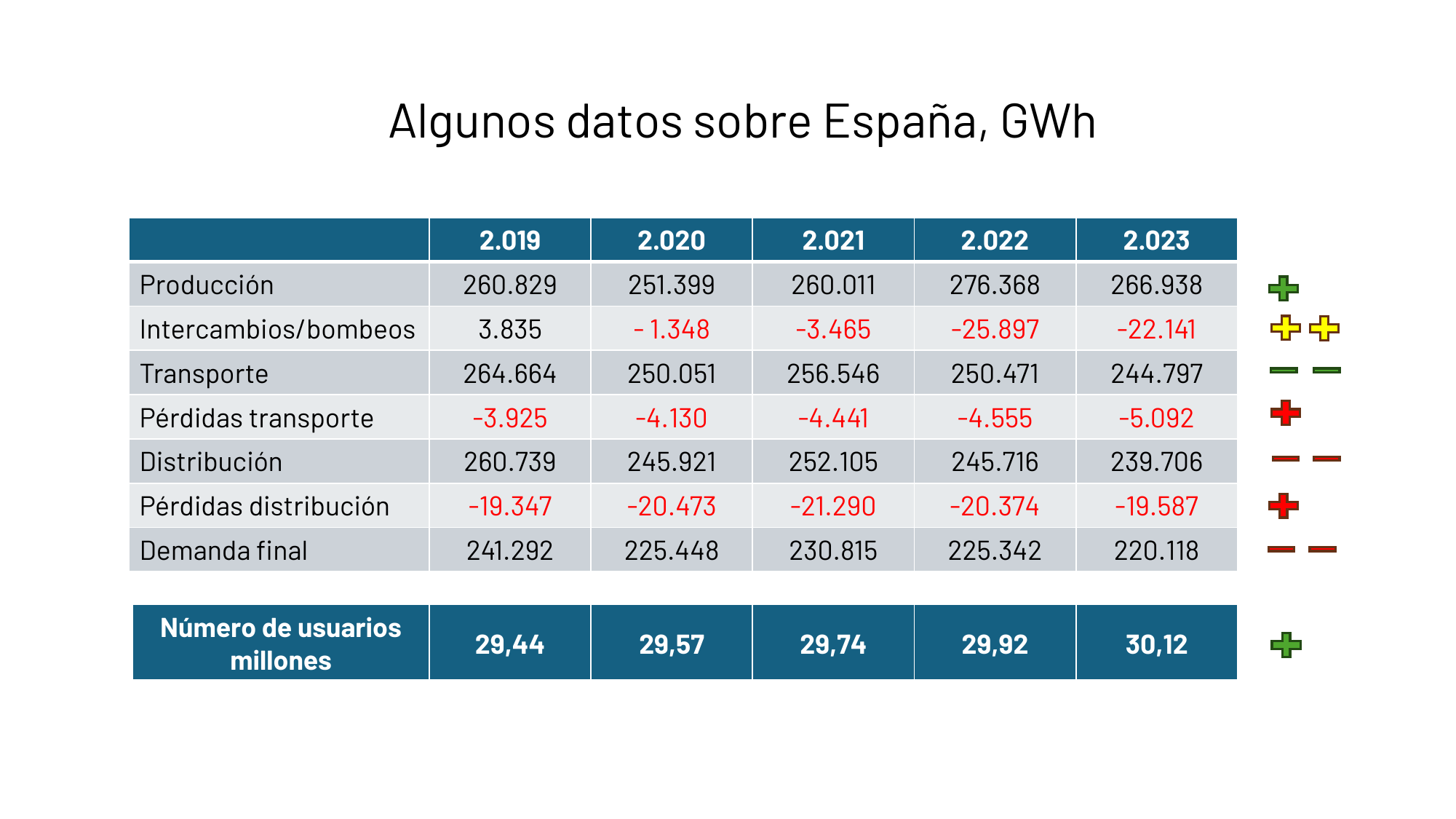

# Algunos datos sobre España, GWh
|  | 2.019 | 2.020 | 2.021 | 2.022 | 2.023 |
| --- | --- | --- | --- | --- | --- |
| Producción | 260.829 | 251.399 | 260.011 | 276.368 | 266.938 |
| Intercambios/bombeos | 3.835 | - 1.348 | -3.465 | -25.897 | -22.141 |
| Transporte | 264.664 | 250.051 | 256.546 | 250.471 | 244.797 |
| Pérdidas transporte | -3.925 | -4.130 | -4.441 | -4.555 | -5.092 |
| Distribución | 260.739 | 245.921 | 252.105 | 245.716 | 239.706 |
| Pérdidas distribución | -19.347 | -20.473 | -21.290 | -20.374 | -19.587 |
| Demanda final | 241.292 | 225.448 | 230.815 | 225.342 | 220.118 |

| Número de usuarios millones | 29,44 | 29,57 | 29,74 | 29,92 | 30,12 |
| --- | --- | --- | --- | --- | --- |